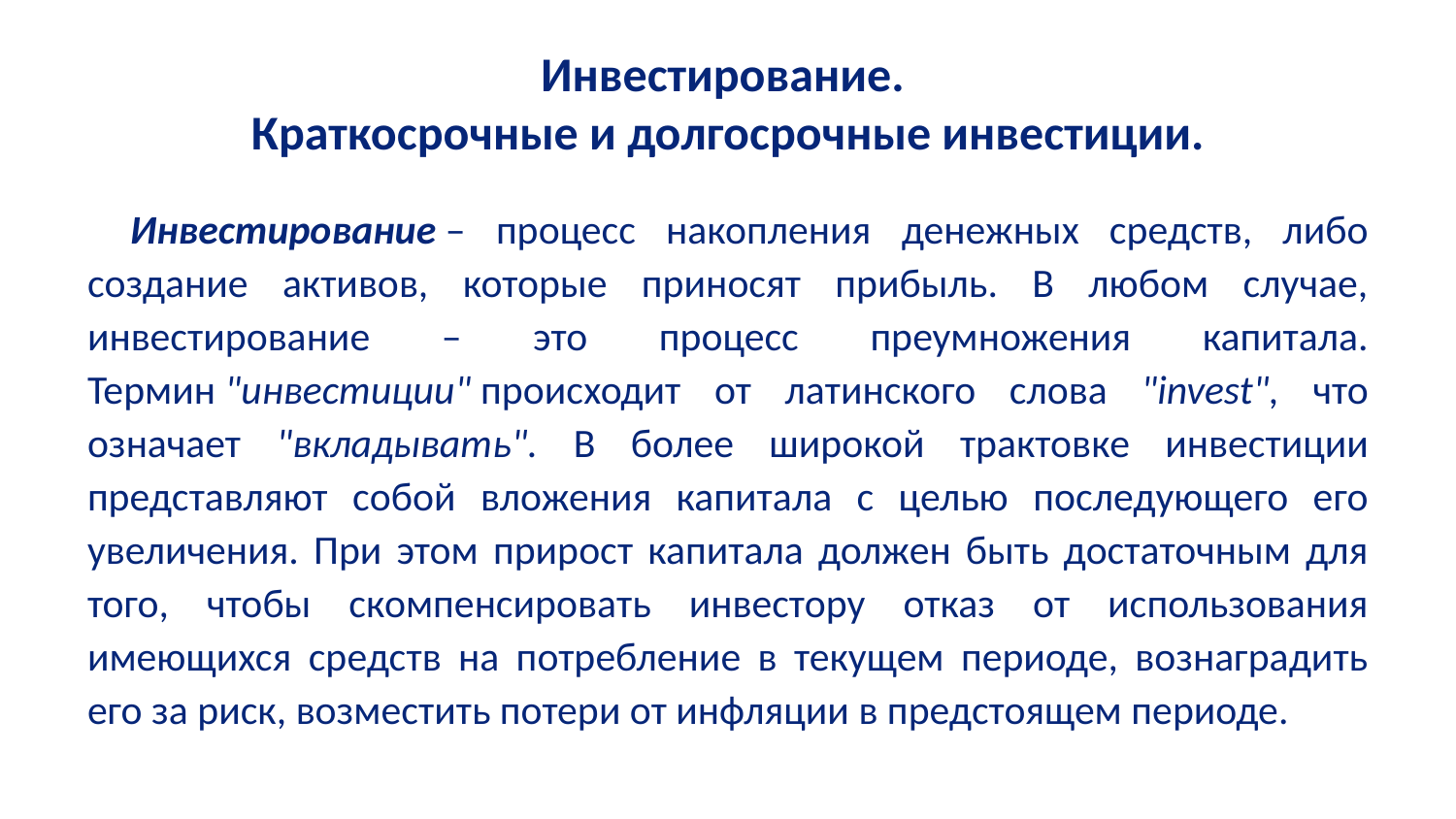

# Инвестирование. Краткосрочные и долгосрочные инвестиции.
Инвестирование – процесс накопления денежных средств, либо создание активов, которые приносят прибыль. В любом случае, инвестирование – это процесс преумножения капитала.
Термин "инвестиции" происходит от латинского слова "invest", что означает "вкладывать". В более широкой трактов­ке инвестиции представляют собой вложения капитала с целью последующего его увеличения. При этом прирост капитала должен быть достаточным для того, чтобы скомпенсировать инвестору отказ от использования имеющихся средств на потребление в текущем периоде, вознаградить его за риск, возместить потери от инфляции в предстоящем периоде.